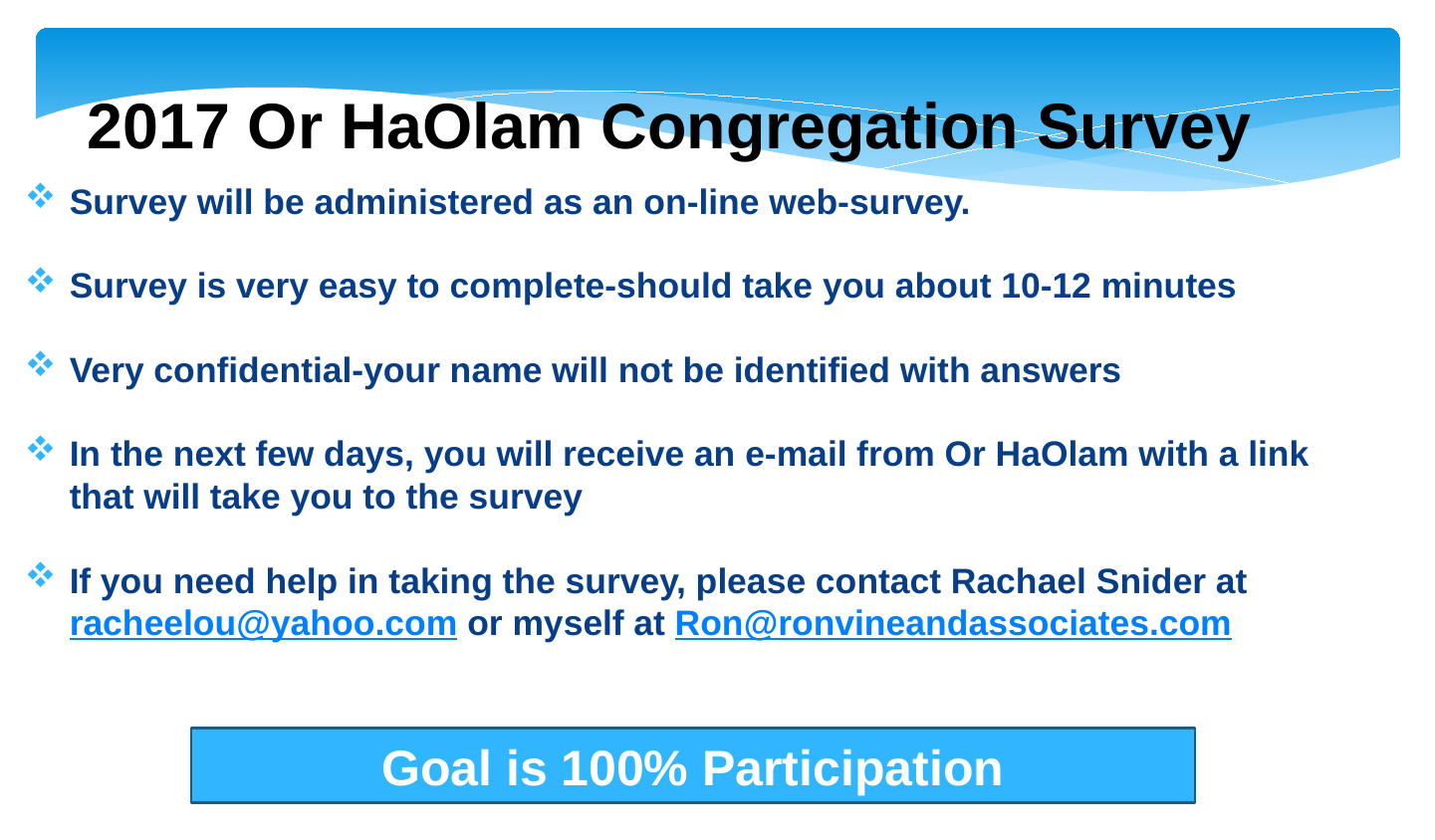

2017 Or HaOlam Congregation Survey
Survey will be administered as an on-line web-survey.

Survey is very easy to complete-should take you about 10-12 minutes

Very confidential-your name will not be identified with answers

In the next few days, you will receive an e-mail from Or HaOlam with a link that will take you to the survey

If you need help in taking the survey, please contact Rachael Snider at racheelou@yahoo.com or myself at Ron@ronvineandassociates.com

Goal is 100% Participation
6
6